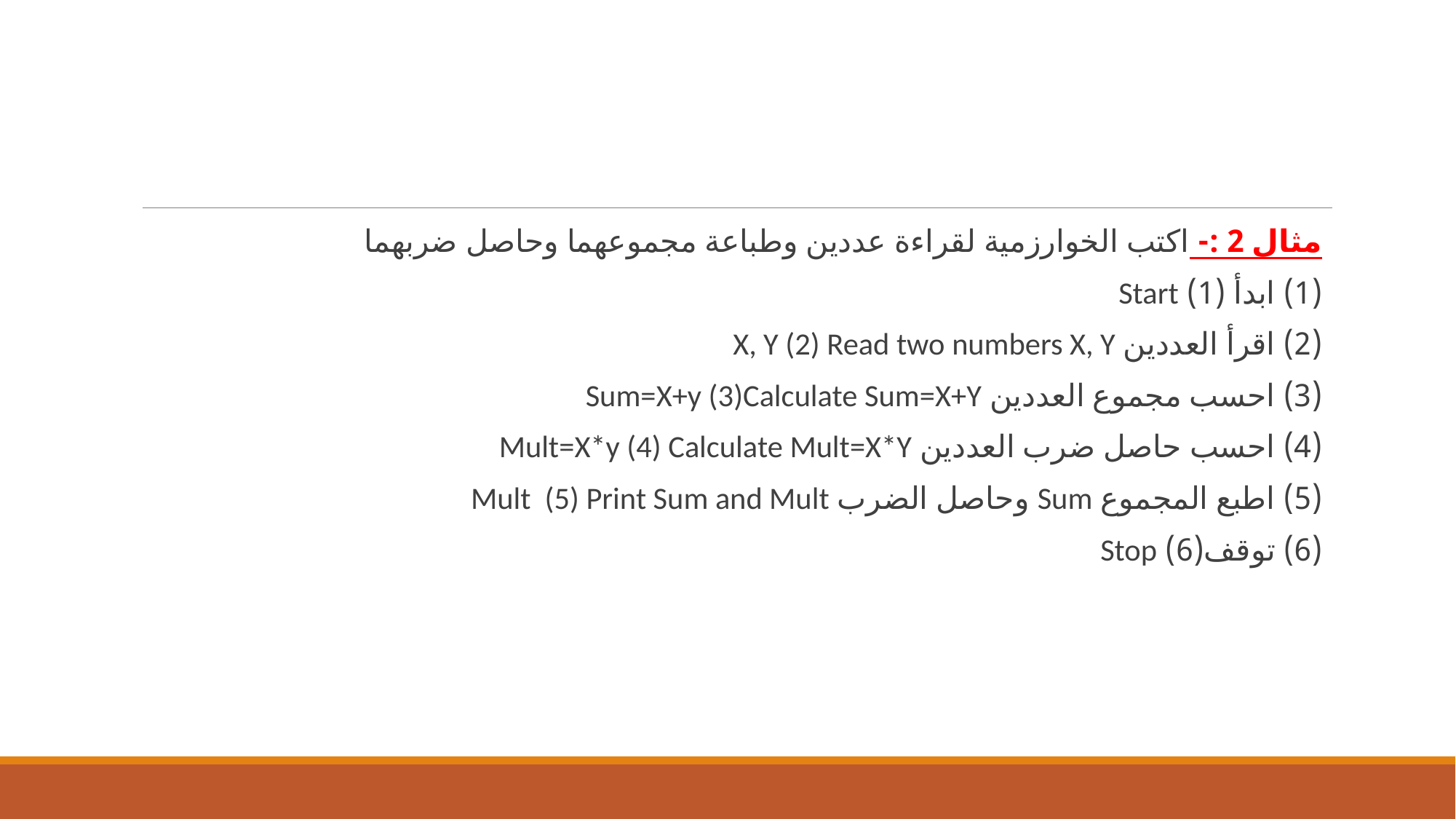

#
مثال 2 :- اكتب الخوارزمية لقراءة عددين وطباعة مجموعهما وحاصل ضربهما
(1) ابدأ (1) Start
(2) اقرأ العددين X, Y (2) Read two numbers X, Y
(3) احسب مجموع العددين Sum=X+y (3)Calculate Sum=X+Y
(4) احسب حاصل ضرب العددين Mult=X*y (4) Calculate Mult=X*Y
(5) اطبع المجموع Sum وحاصل الضرب Mult  (5) Print Sum and Mult
(6) توقف(6) Stop